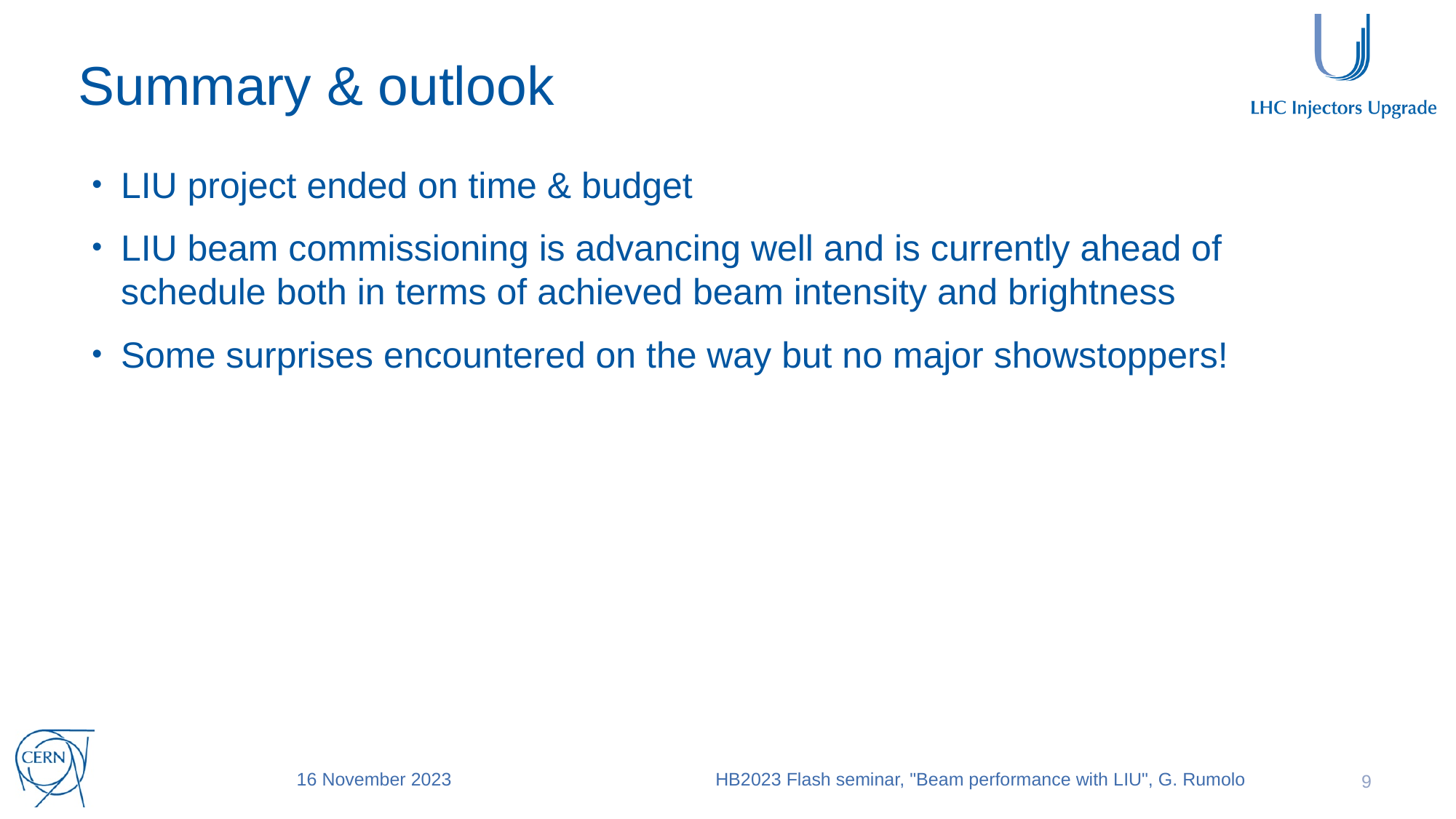

# Summary & outlook
LIU project ended on time & budget
LIU beam commissioning is advancing well and is currently ahead of schedule both in terms of achieved beam intensity and brightness
Some surprises encountered on the way but no major showstoppers!

16 November 2023
HB2023 Flash seminar, "Beam performance with LIU", G. Rumolo
9